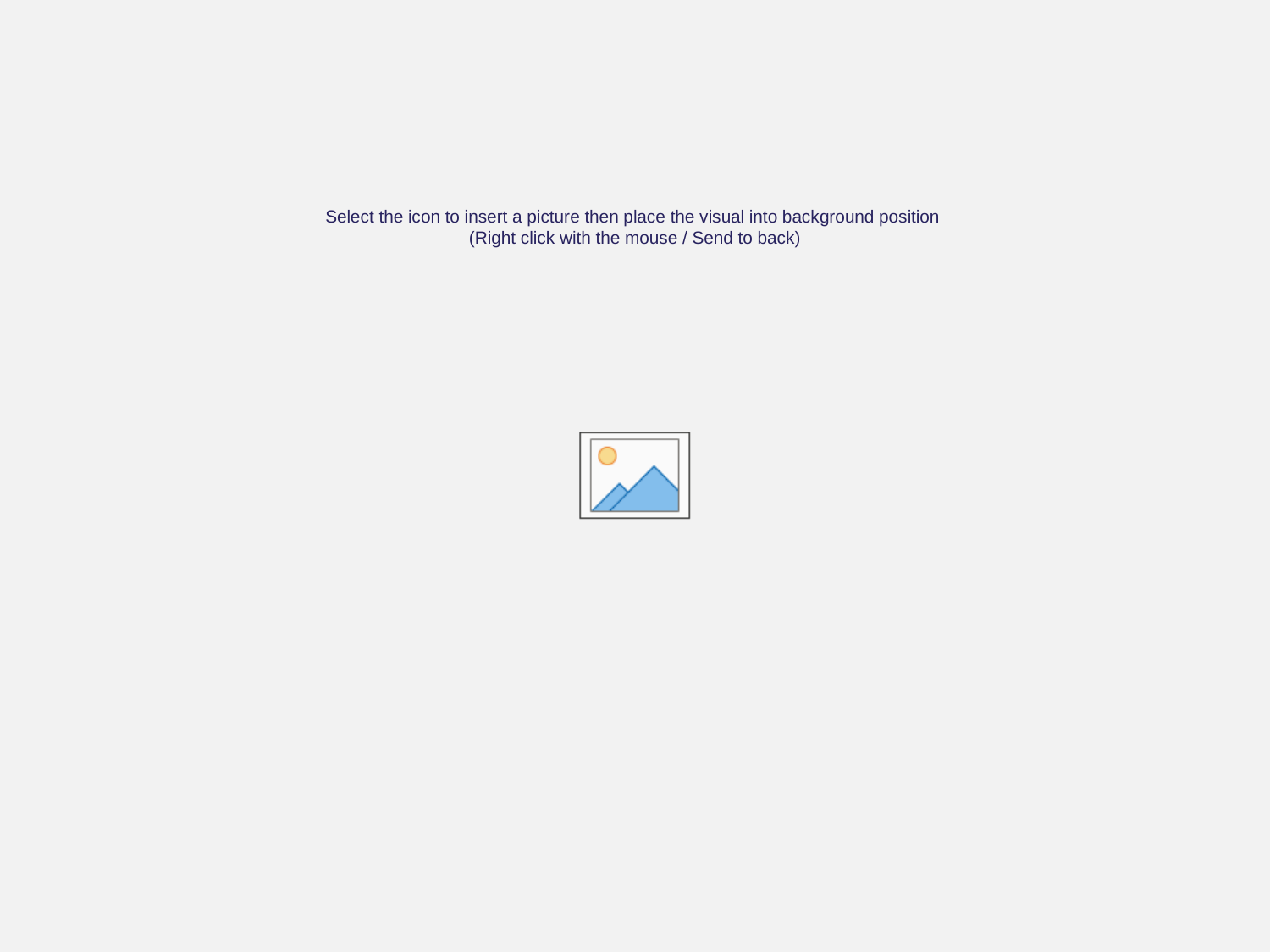

Investment Challenges and Opportunities
in a Low Interest Rate Environment

Nathalie Pistre
Head of quantitative research,
support and development